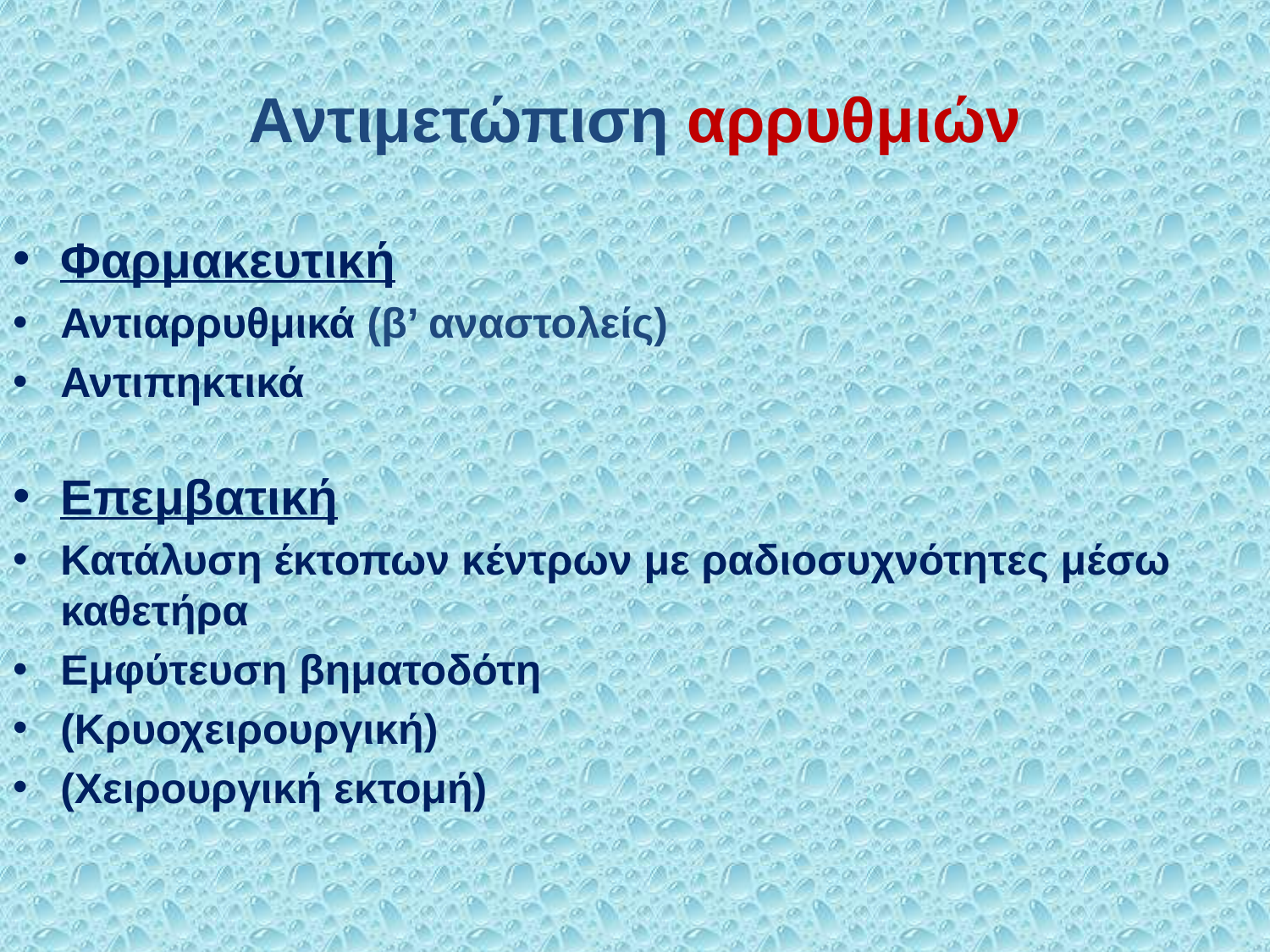

# Αντιμετώπιση αρρυθμιών
Φαρμακευτική
Αντιαρρυθμικά (β’ αναστολείς)
Αντιπηκτικά

Επεμβατική
Κατάλυση έκτοπων κέντρων με ραδιοσυχνότητες μέσω καθετήρα
Εμφύτευση βηματοδότη
(Κρυοχειρουργική)
(Χειρουργική εκτομή)